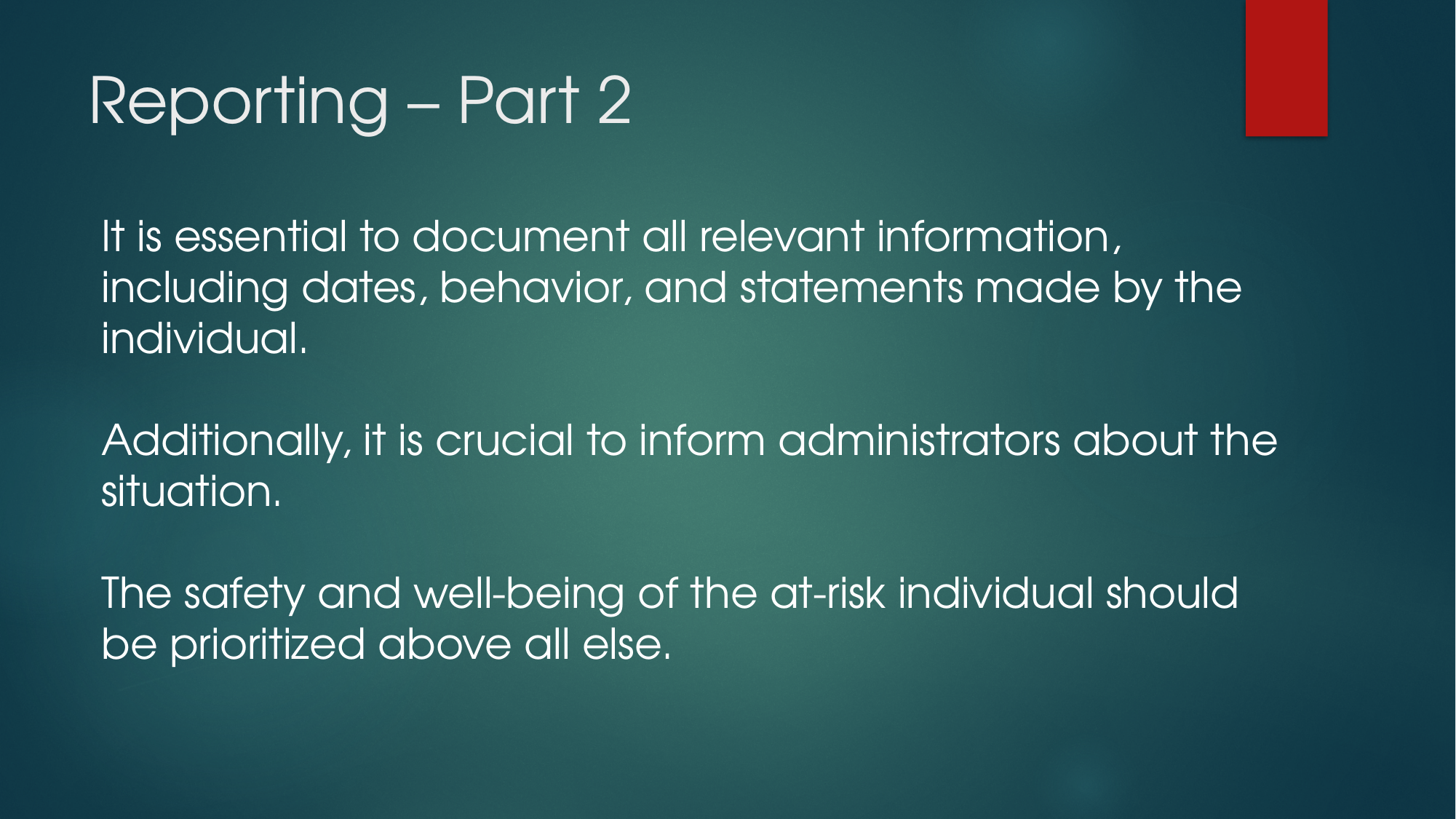

# Reporting – Part 2
It is essential to document all relevant information, including dates, behavior, and statements made by the individual.

Additionally, it is crucial to inform administrators about the situation.

The safety and well-being of the at-risk individual should be prioritized above all else.